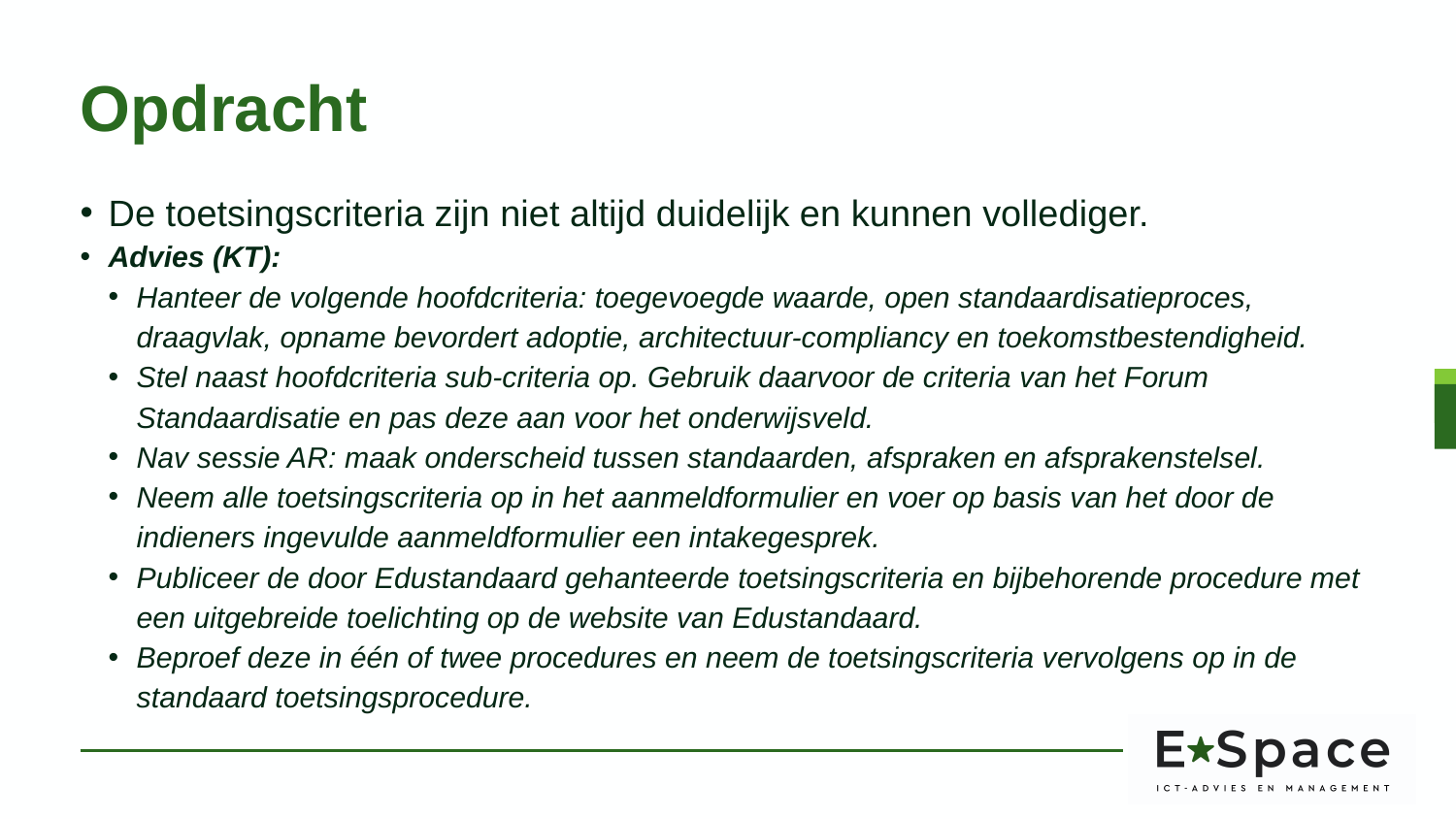

# Opdracht
De toetsingscriteria zijn niet altijd duidelijk en kunnen vollediger.
Advies (KT):
Hanteer de volgende hoofdcriteria: toegevoegde waarde, open standaardisatieproces, draagvlak, opname bevordert adoptie, architectuur-compliancy en toekomstbestendigheid.
Stel naast hoofdcriteria sub-criteria op. Gebruik daarvoor de criteria van het Forum Standaardisatie en pas deze aan voor het onderwijsveld.
Nav sessie AR: maak onderscheid tussen standaarden, afspraken en afsprakenstelsel.
Neem alle toetsingscriteria op in het aanmeldformulier en voer op basis van het door de indieners ingevulde aanmeldformulier een intakegesprek.
Publiceer de door Edustandaard gehanteerde toetsingscriteria en bijbehorende procedure met een uitgebreide toelichting op de website van Edustandaard.
Beproef deze in één of twee procedures en neem de toetsingscriteria vervolgens op in de standaard toetsingsprocedure.